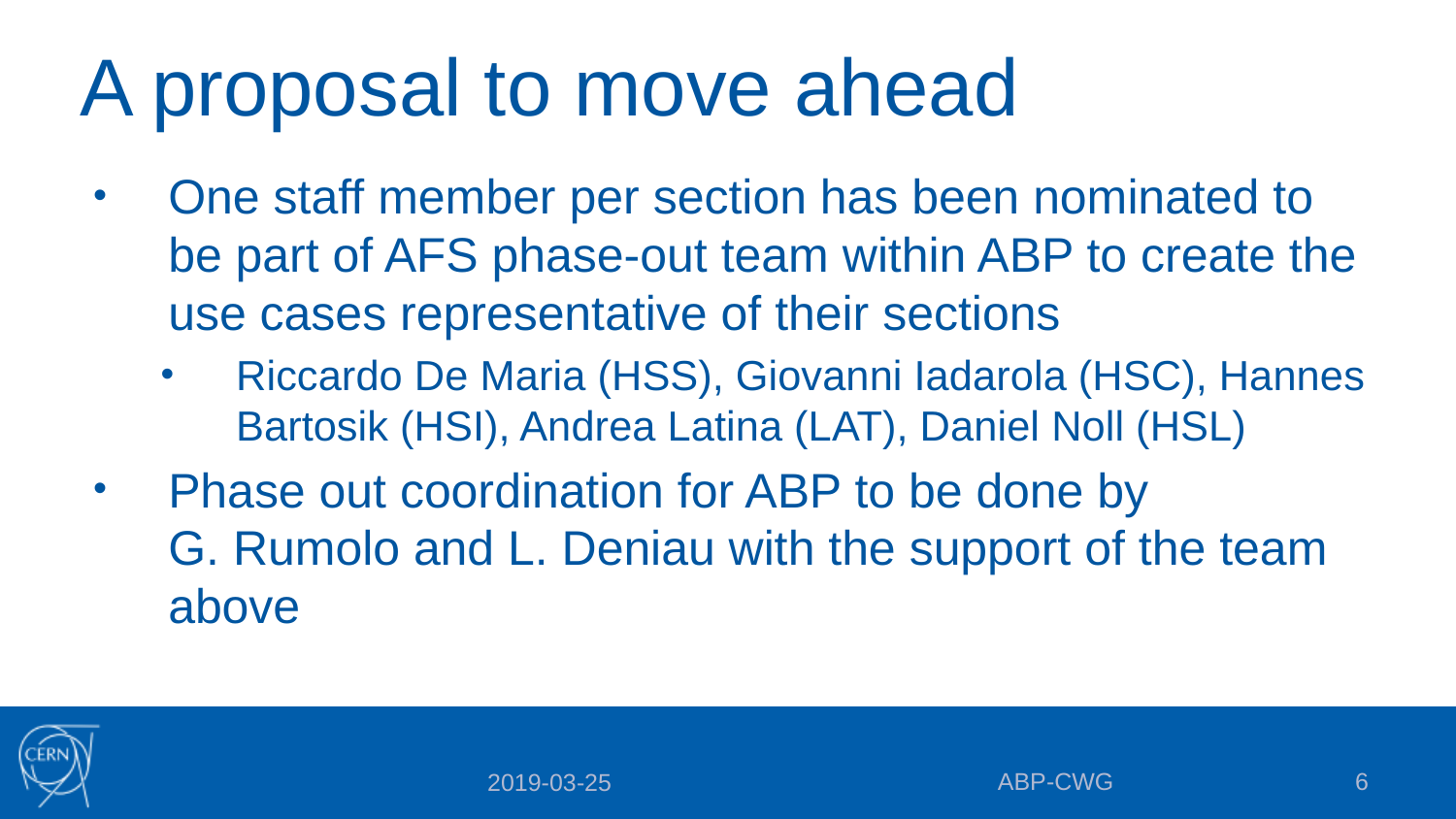

# A proposal to move ahead
One staff member per section has been nominated to be part of AFS phase-out team within ABP to create the use cases representative of their sections
Riccardo De Maria (HSS), Giovanni Iadarola (HSC), Hannes Bartosik (HSI), Andrea Latina (LAT), Daniel Noll (HSL)
Phase out coordination for ABP to be done by G. Rumolo and L. Deniau with the support of the team above
ABP-CWG
6
2019-03-25